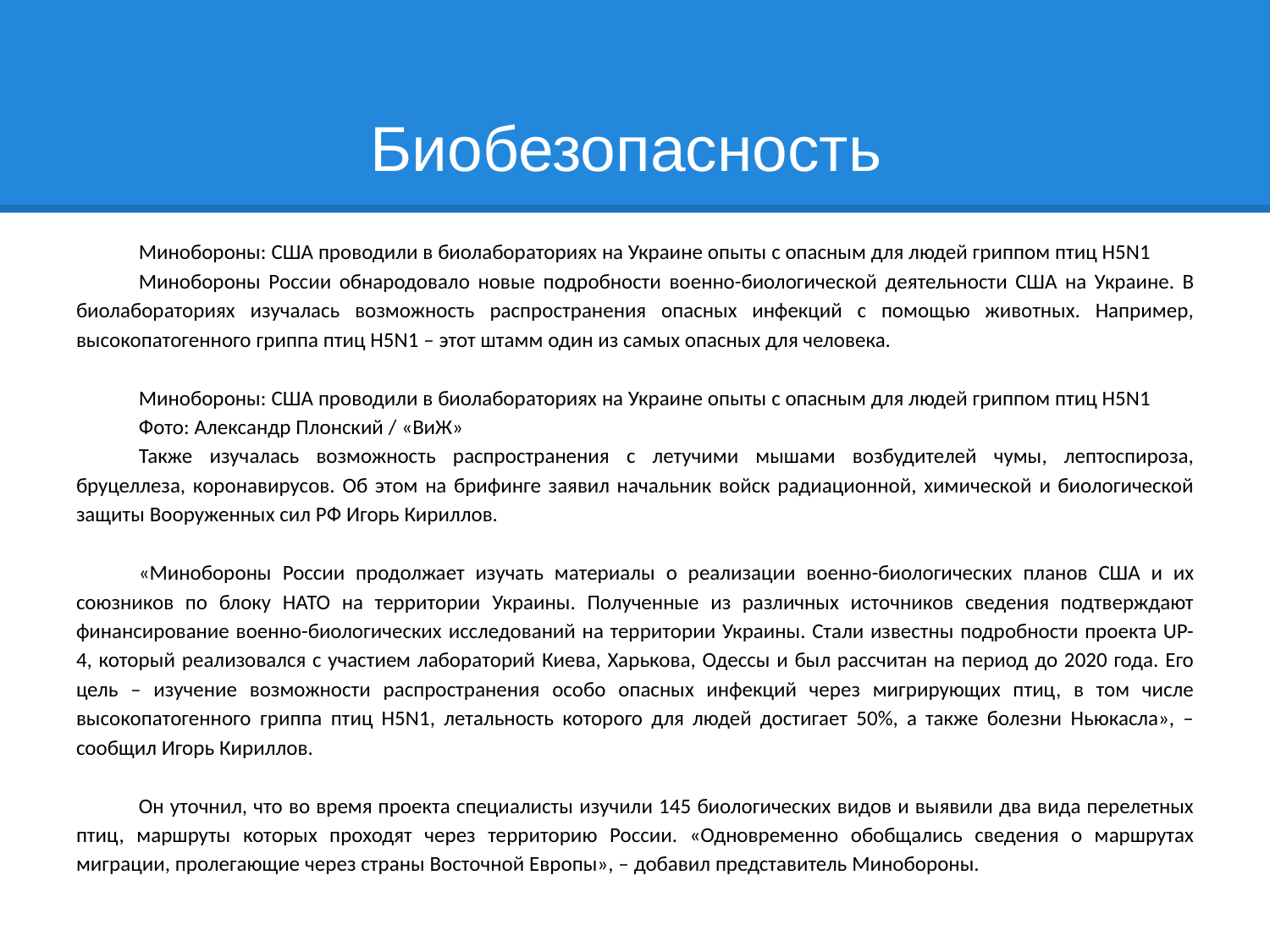

# Биобезопасность
Минобороны: США проводили в биолабораториях на Украине опыты с опасным для людей гриппом птиц H5N1
Минобороны России обнародовало новые подробности военно-биологической деятельности США на Украине. В биолабораториях изучалась возможность распространения опасных инфекций с помощью животных. Например, высокопатогенного гриппа птиц H5N1 – этот штамм один из самых опасных для человека.

Минобороны: США проводили в биолабораториях на Украине опыты с опасным для людей гриппом птиц H5N1
Фото: Александр Плонский / «ВиЖ»
Также изучалась возможность распространения с летучими мышами возбудителей чумы, лептоспироза, бруцеллеза, коронавирусов. Об этом на брифинге заявил начальник войск радиационной, химической и биологической защиты Вооруженных сил РФ Игорь Кириллов.

«Минобороны России продолжает изучать материалы о реализации военно-биологических планов США и их союзников по блоку НАТО на территории Украины. Полученные из различных источников сведения подтверждают финансирование военно-биологических исследований на территории Украины. Стали известны подробности проекта UP-4, который реализовался с участием лабораторий Киева, Харькова, Одессы и был рассчитан на период до 2020 года. Его цель – изучение возможности распространения особо опасных инфекций через мигрирующих птиц, в том числе высокопатогенного гриппа птиц H5N1, летальность которого для людей достигает 50%, а также болезни Ньюкасла», – сообщил Игорь Кириллов.

Он уточнил, что во время проекта специалисты изучили 145 биологических видов и выявили два вида перелетных птиц, маршруты которых проходят через территорию России. «Одновременно обобщались сведения о маршрутах миграции, пролегающие через страны Восточной Европы», – добавил представитель Минобороны.